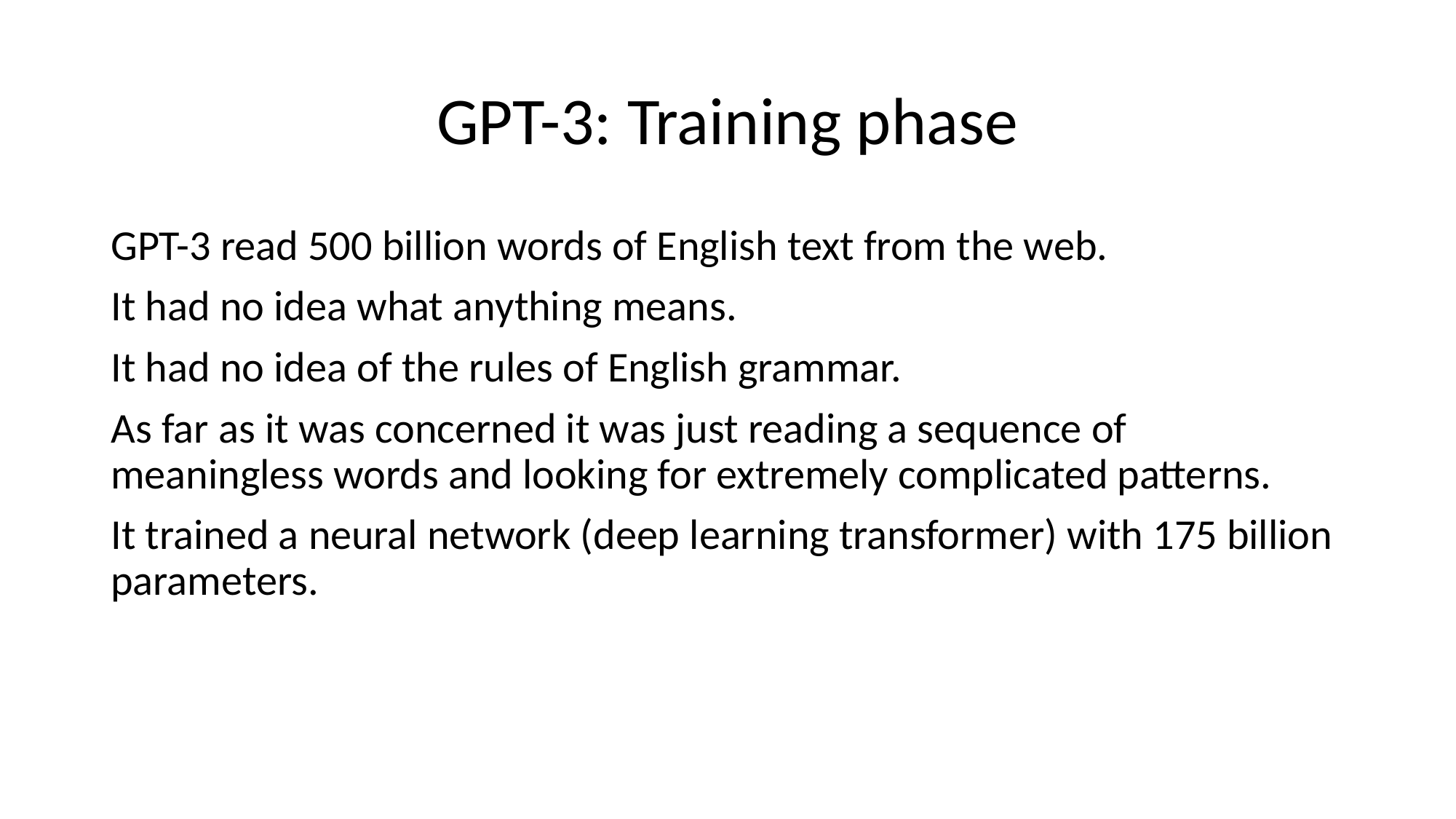

# GPT-3: Training phase
GPT-3 read 500 billion words of English text from the web.
It had no idea what anything means.
It had no idea of the rules of English grammar.
As far as it was concerned it was just reading a sequence of meaningless words and looking for extremely complicated patterns.
It trained a neural network (deep learning transformer) with 175 billion parameters.